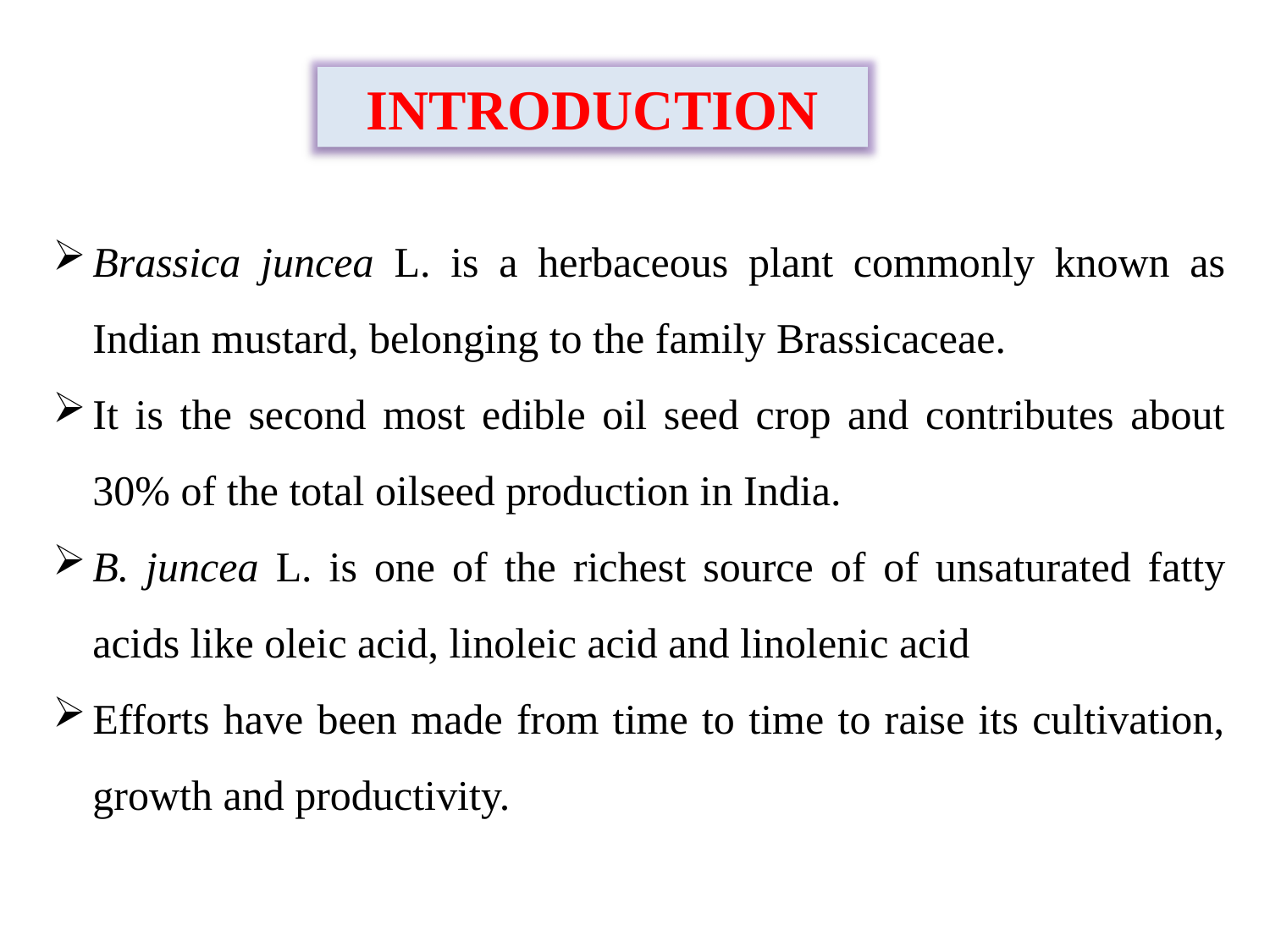

INTRODUCTION
Brassica juncea L. is a herbaceous plant commonly known as Indian mustard, belonging to the family Brassicaceae.
It is the second most edible oil seed crop and contributes about 30% of the total oilseed production in India.
B. juncea L. is one of the richest source of of unsaturated fatty acids like oleic acid, linoleic acid and linolenic acid
Efforts have been made from time to time to raise its cultivation, growth and productivity.